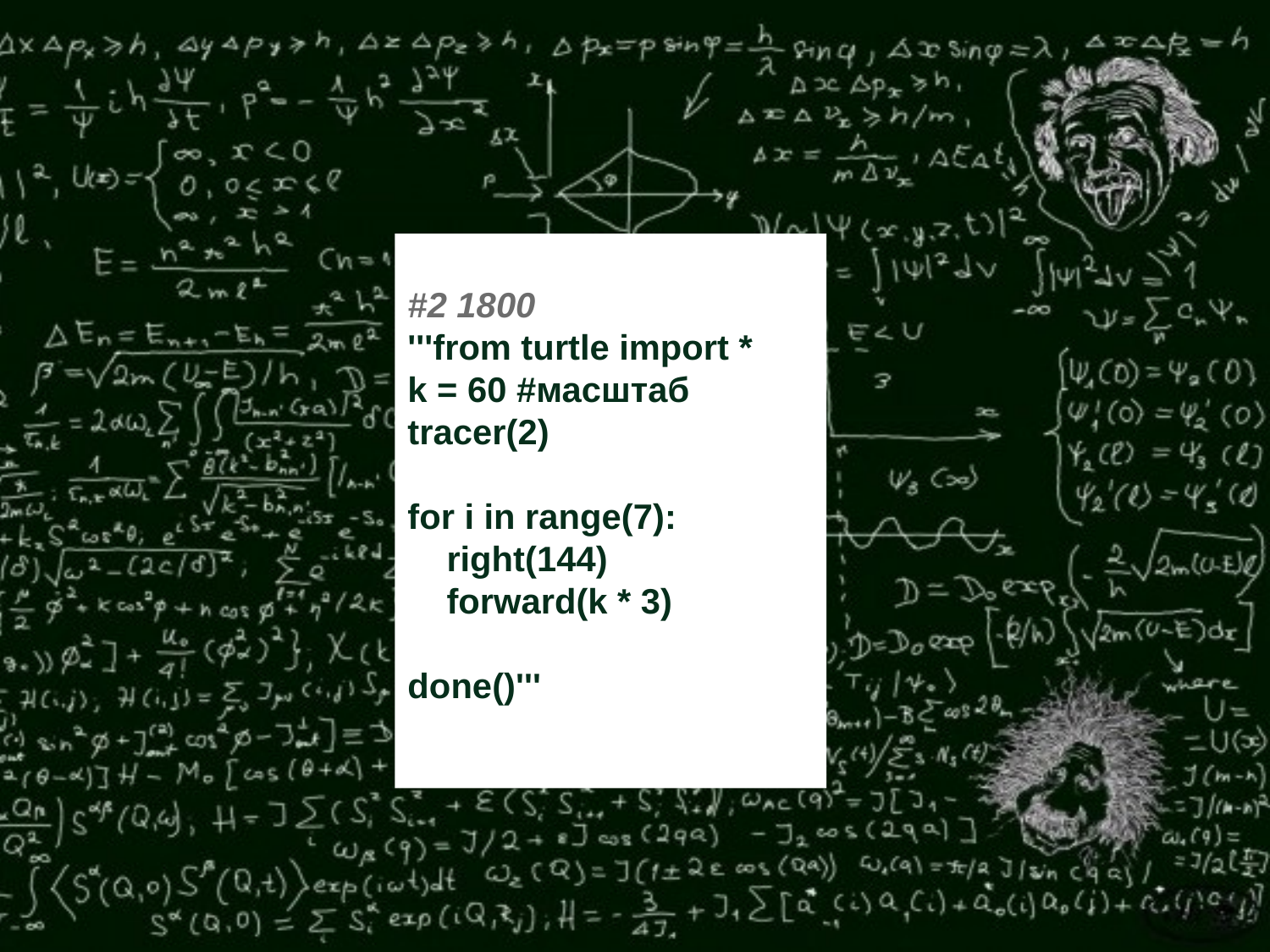

#
#2 1800
'''from turtle import *
k = 60 #масштаб
tracer(2)
for i in range(7):
    right(144)
    forward(k * 3)
done()'''